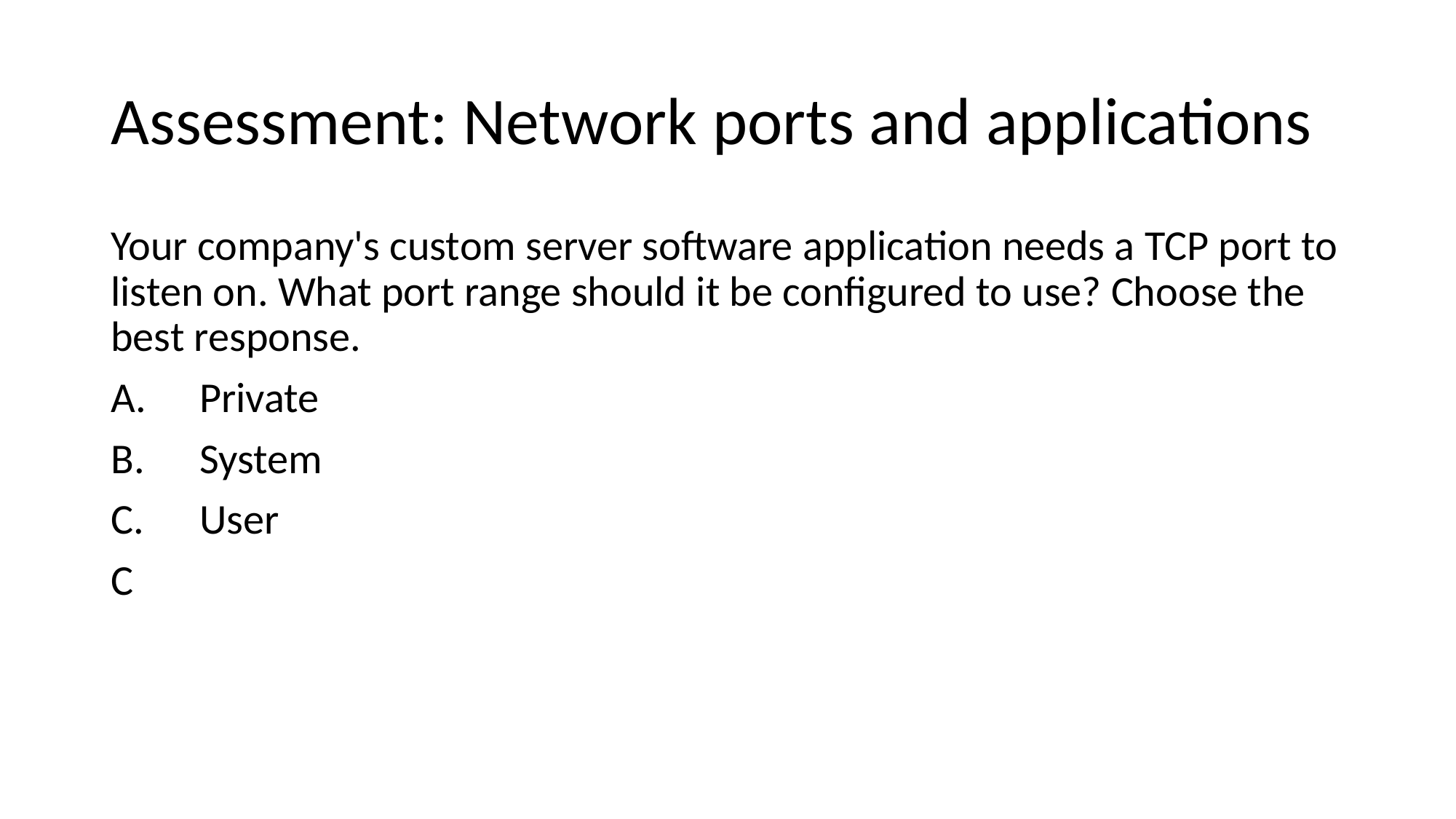

# Assessment: Network ports and applications
Your company's custom server software application needs a TCP port to listen on. What port range should it be configured to use? Choose the best response.
Private
System
User
C